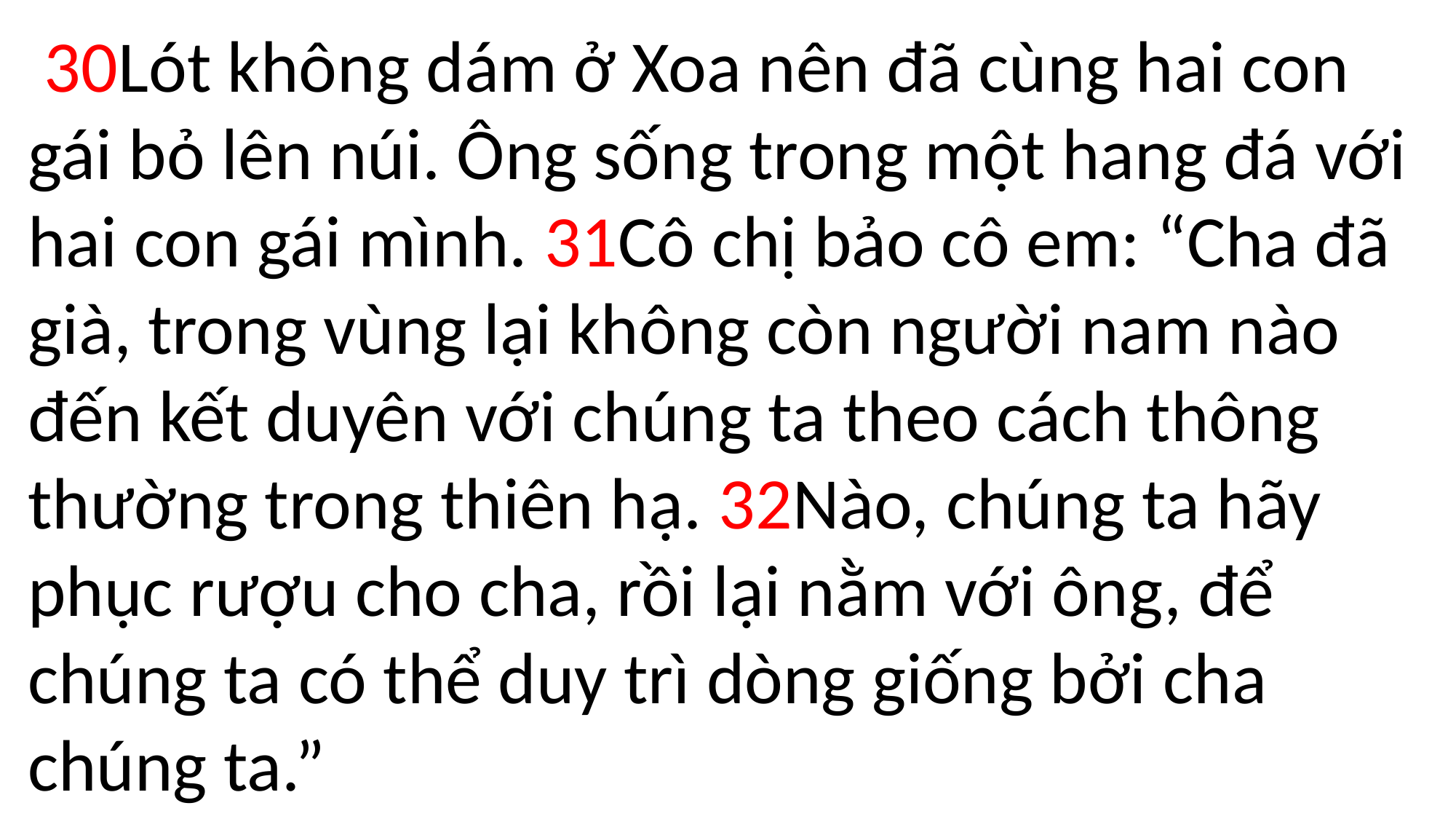

30Lót không dám ở Xoa nên đã cùng hai con gái bỏ lên núi. Ông sống trong một hang đá với hai con gái mình. 31Cô chị bảo cô em: “Cha đã già, trong vùng lại không còn người nam nào đến kết duyên với chúng ta theo cách thông thường trong thiên hạ. 32Nào, chúng ta hãy phục rượu cho cha, rồi lại nằm với ông, để chúng ta có thể duy trì dòng giống bởi cha chúng ta.”